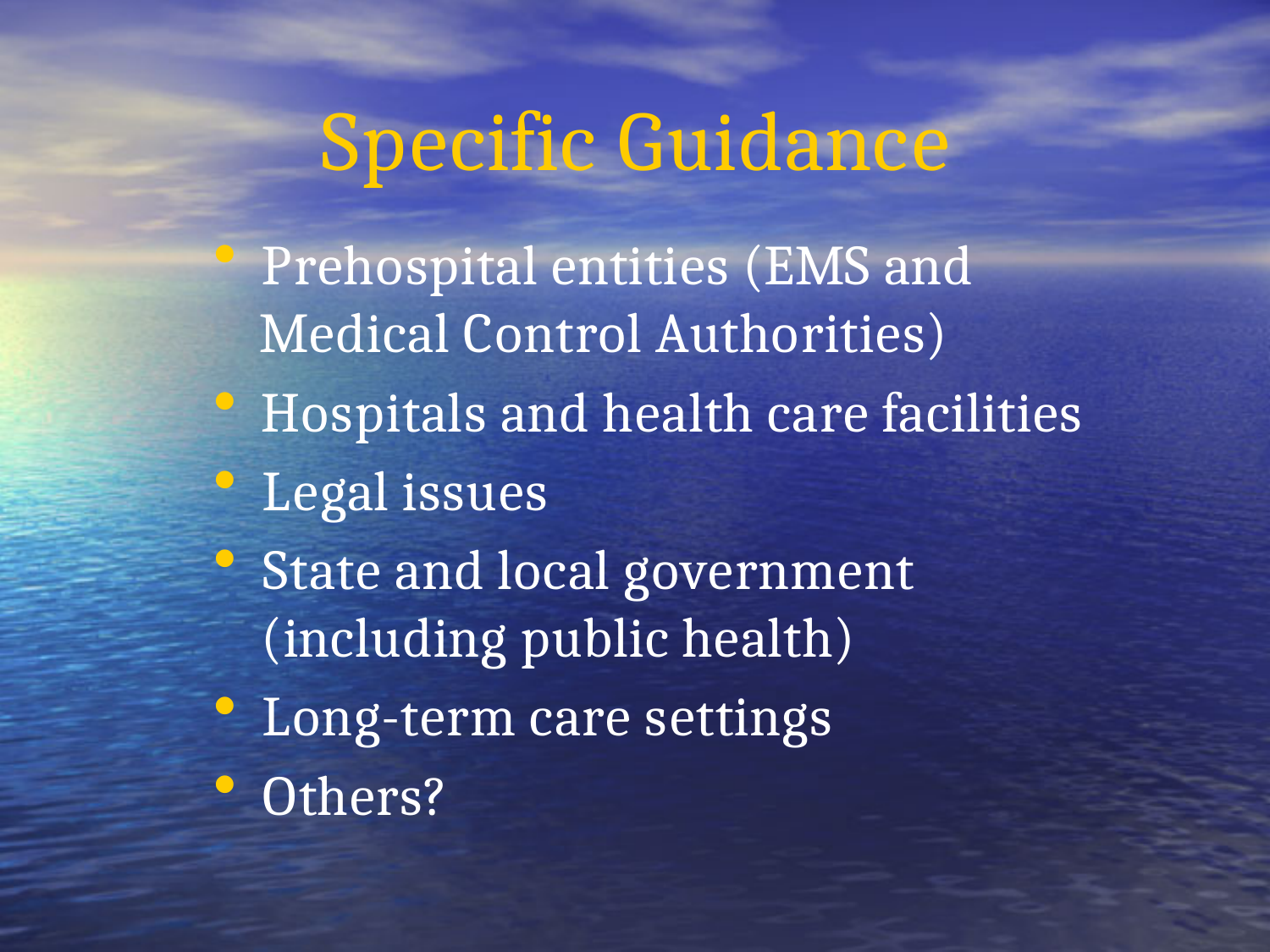

# Specific Guidance
Prehospital entities (EMS and Medical Control Authorities)
Hospitals and health care facilities
Legal issues
State and local government (including public health)
Long-term care settings
Others?